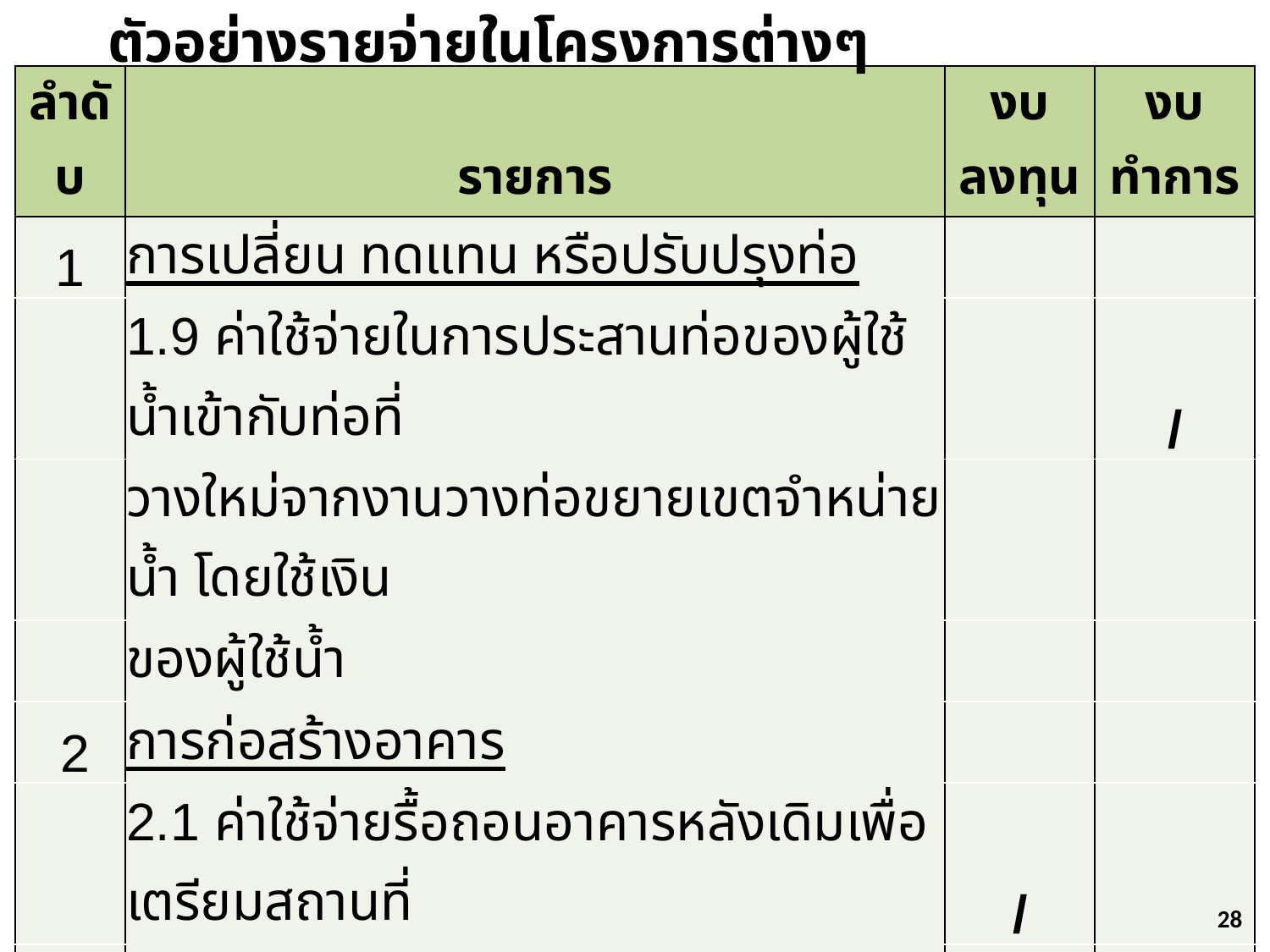

ตัวอย่างรายจ่ายในโครงการต่างๆ
| ลำดับ | รายการ | งบลงทุน | งบทำการ |
| --- | --- | --- | --- |
| 1 | การเปลี่ยน ทดแทน หรือปรับปรุงท่อ |  |  |
|  | 1.9 ค่าใช้จ่ายในการประสานท่อของผู้ใช้น้ำเข้ากับท่อที่ |  | / |
|  | วางใหม่จากงานวางท่อขยายเขตจำหน่ายน้ำ โดยใช้เงิน |  |  |
|  | ของผู้ใช้น้ำ |  |  |
| 2 | การก่อสร้างอาคาร |  |  |
|  | 2.1 ค่าใช้จ่ายรื้อถอนอาคารหลังเดิมเพื่อเตรียมสถานที่ | / |  |
|  | 2.2 ค่าใช้จ่ายในการขออนุญาตสร้างอาคาร | / |  |
|  | 2.3 ค่าใช้จ่ายสร้างโกด้งเก็บของที่ใช้ในการก่อสร้าง | / |  |
| 3 | ซื้อที่ดินและสัญญาเช่าที่ดิน |  |  |
|  | 3.1 ค่าธรรมเนียมโอนกรรมสิทธิ์ ค่านายหน้า ค่าถมที่ | / |  |
|  | ค่าปรับปรุงที่ดิน ซึ่งโอนกรรมสิทธิ์เป็นของ กปภ. |  |  |

28